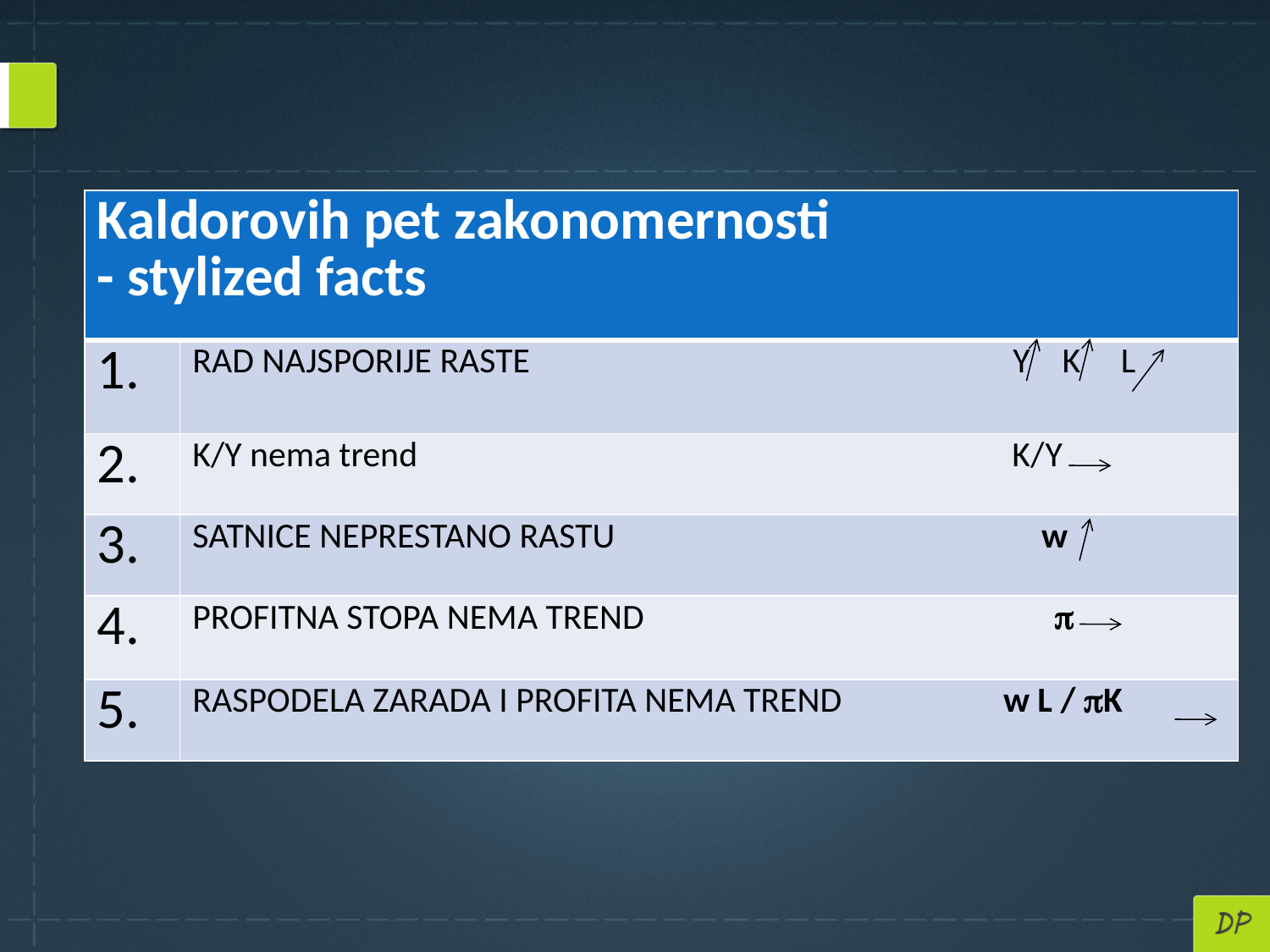

#
| Kaldorovih pet zakonomernosti - stylized facts |  |
| --- | --- |
| 1. | RAD NAJSPORIJE RASTE Y K L |
| 2. | K/Y nema trend K/Y |
| 3. | SATNICE NEPRESTANO RASTU w |
| 4. | PROFITNA STOPA NEMA TREND π |
| 5. | RASPODELA ZARADA I PROFITA NEMA TREND w L / πK |